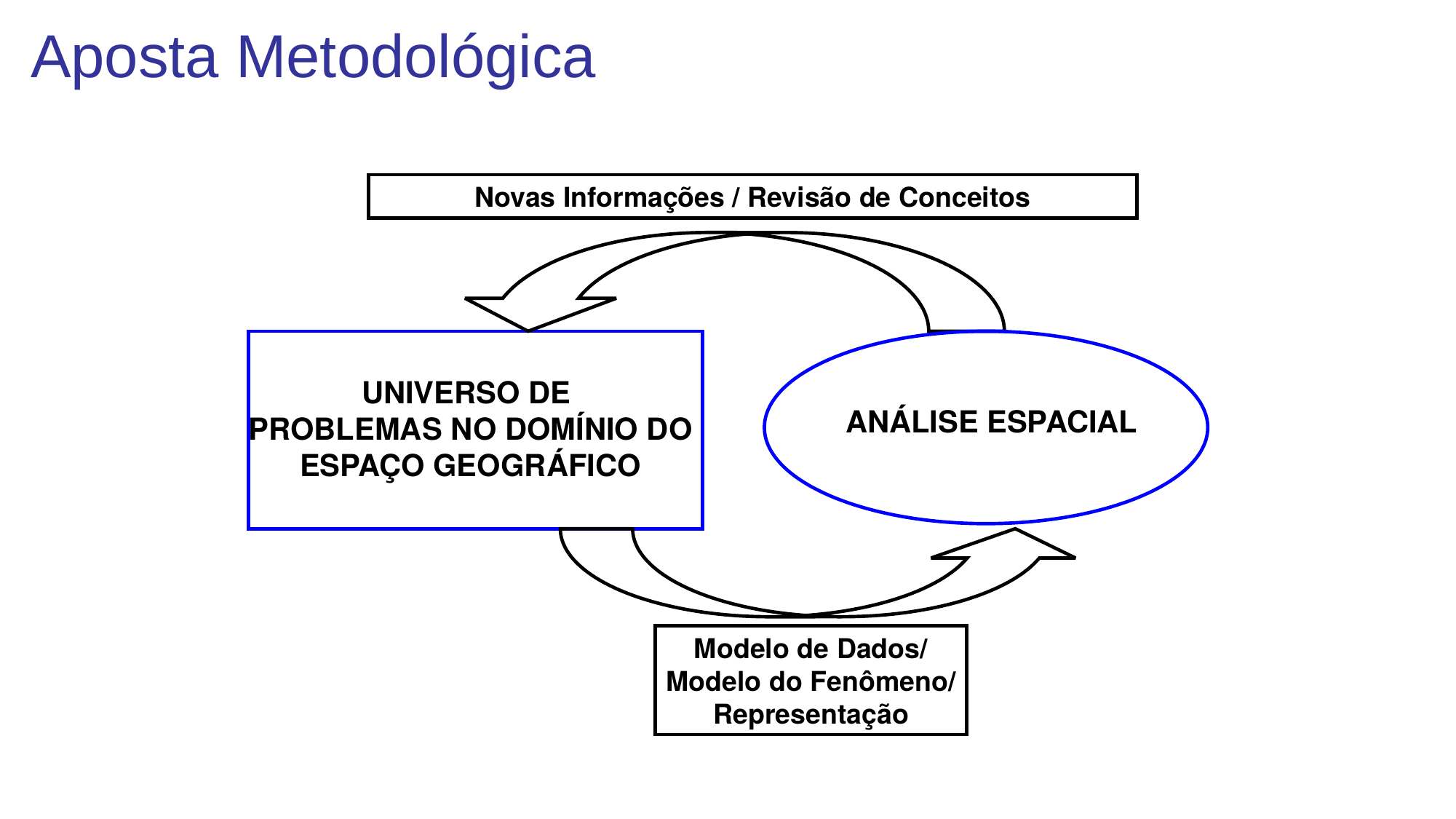

Aposta Metodológica

Novas Informações / Revisão de Conceitos

UNIVERSO DE
PROBLEMAS NO DOMÍNIO DO ESPAÇO GEOGRÁFICO
ANÁLISE ESPACIAL

Modelo de Dados/
Modelo do Fenômeno/
Representação